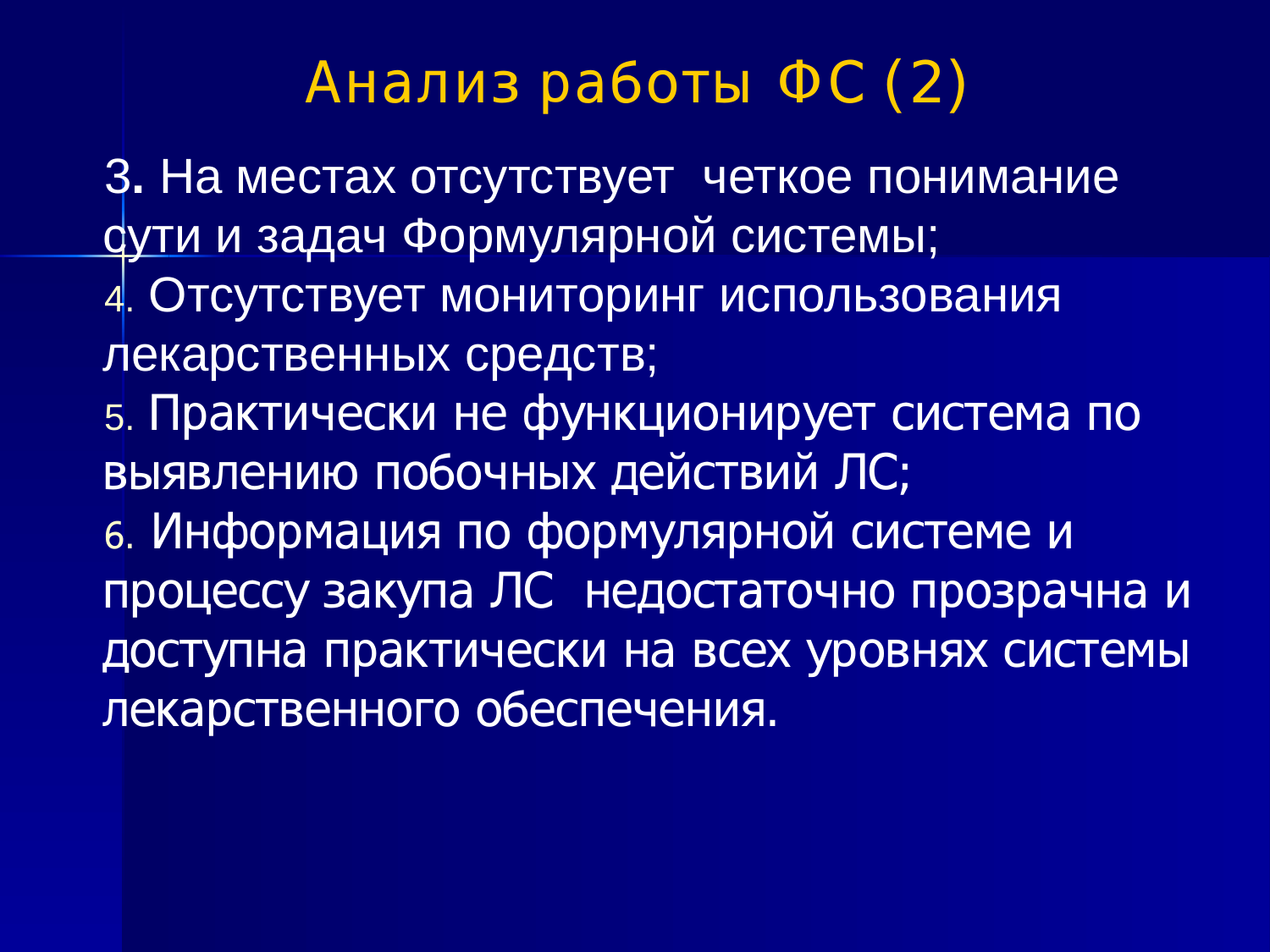

Анализ работы ФС (2)
3. На местах отсутствует  четкое понимание      сути и задач Формулярной системы;
 Отсутствует мониторинг использования лекарственных средств;
 Практически не функционирует система по выявлению побочных действий ЛС;
 Информация по формулярной системе и процессу закупа ЛС  недостаточно прозрачна и доступна практически на всех уровнях системы лекарственного обеспечения.